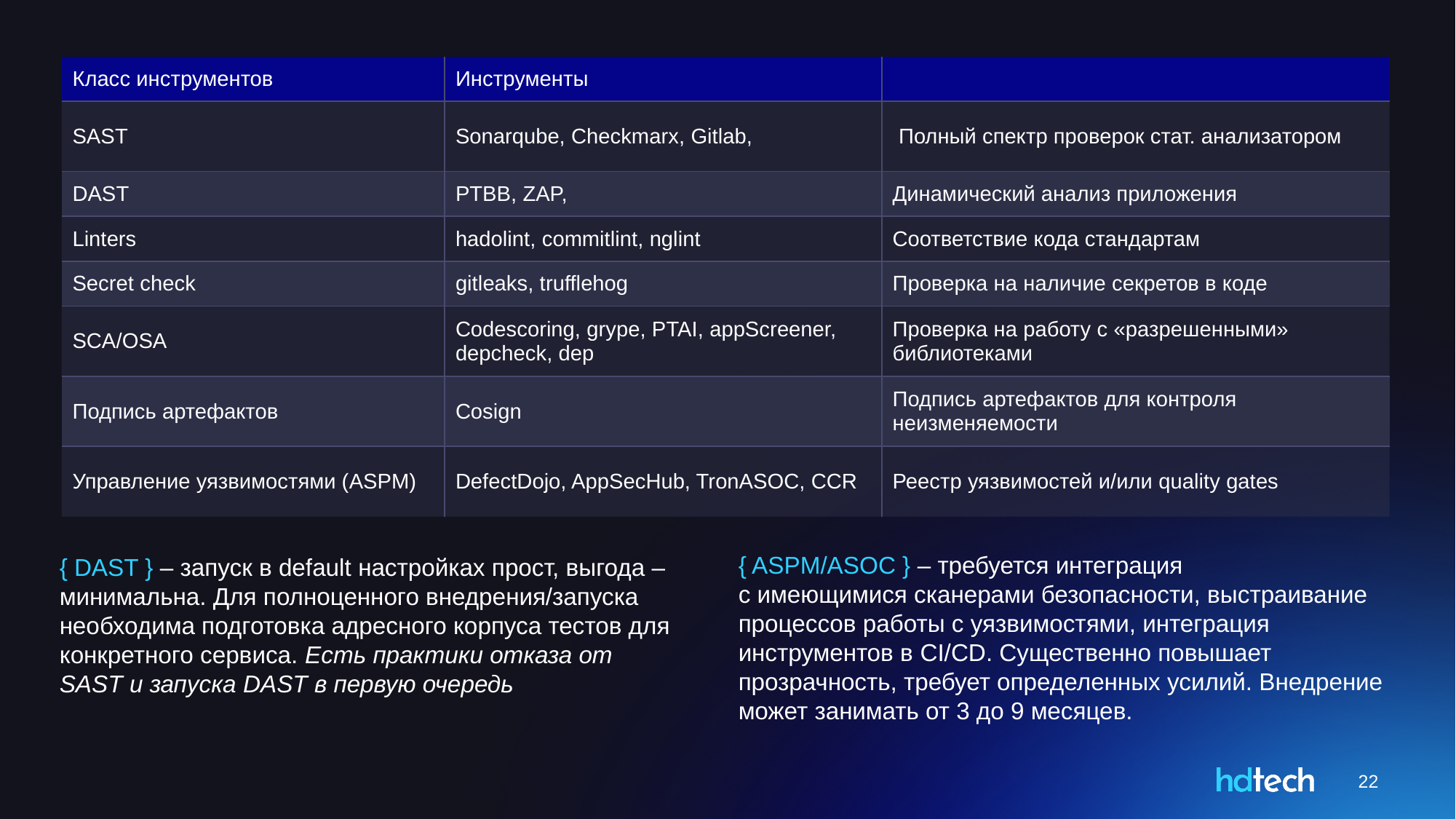

| Класс инструментов | Инструменты |  |
| --- | --- | --- |
| SAST | Sonarqube, Checkmarx, Gitlab, | Полный спектр проверок стат. анализатором |
| DAST | PTBB, ZAP, | Динамический анализ приложения |
| Linters | hadolint, commitlint, nglint | Соответствие кода стандартам |
| Secret check | gitleaks, trufflehog | Проверка на наличие секретов в коде |
| SCA/OSA | Codescoring, grype, PTAI, appScreener, depcheck, dep | Проверка на работу с «разрешенными» библиотеками |
| Подпись артефактов | Cosign | Подпись артефактов для контроля неизменяемости |
| Управление уязвимостями (ASPM) | DefectDojo, AppSecHub, TronASOC, CCR | Реестр уязвимостей и/или quality gates |
{ ASPM/ASOC } – требуется интеграция
с имеющимися сканерами безопасности, выстраивание процессов работы с уязвимостями, интеграция инструментов в CI/CD. Существенно повышает прозрачность, требует определенных усилий. Внедрение может занимать от 3 до 9 месяцев.
{ DAST } – запуск в default настройках прост, выгода – минимальна. Для полноценного внедрения/запуска необходима подготовка адресного корпуса тестов для конкретного сервиса. Есть практики отказа от SAST и запуска DAST в первую очередь
22